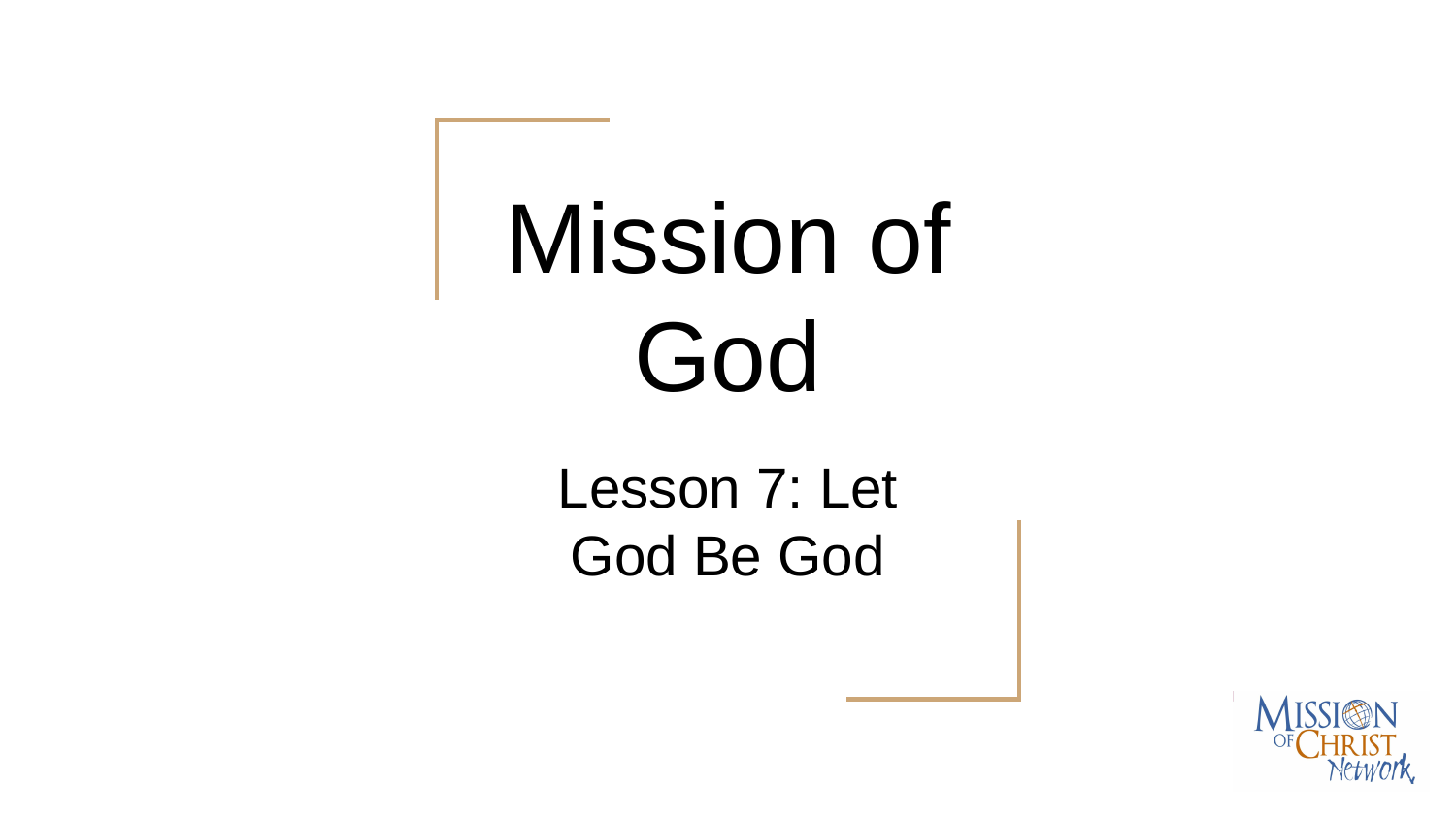

# Mission of God
Lesson 7: Let God Be God